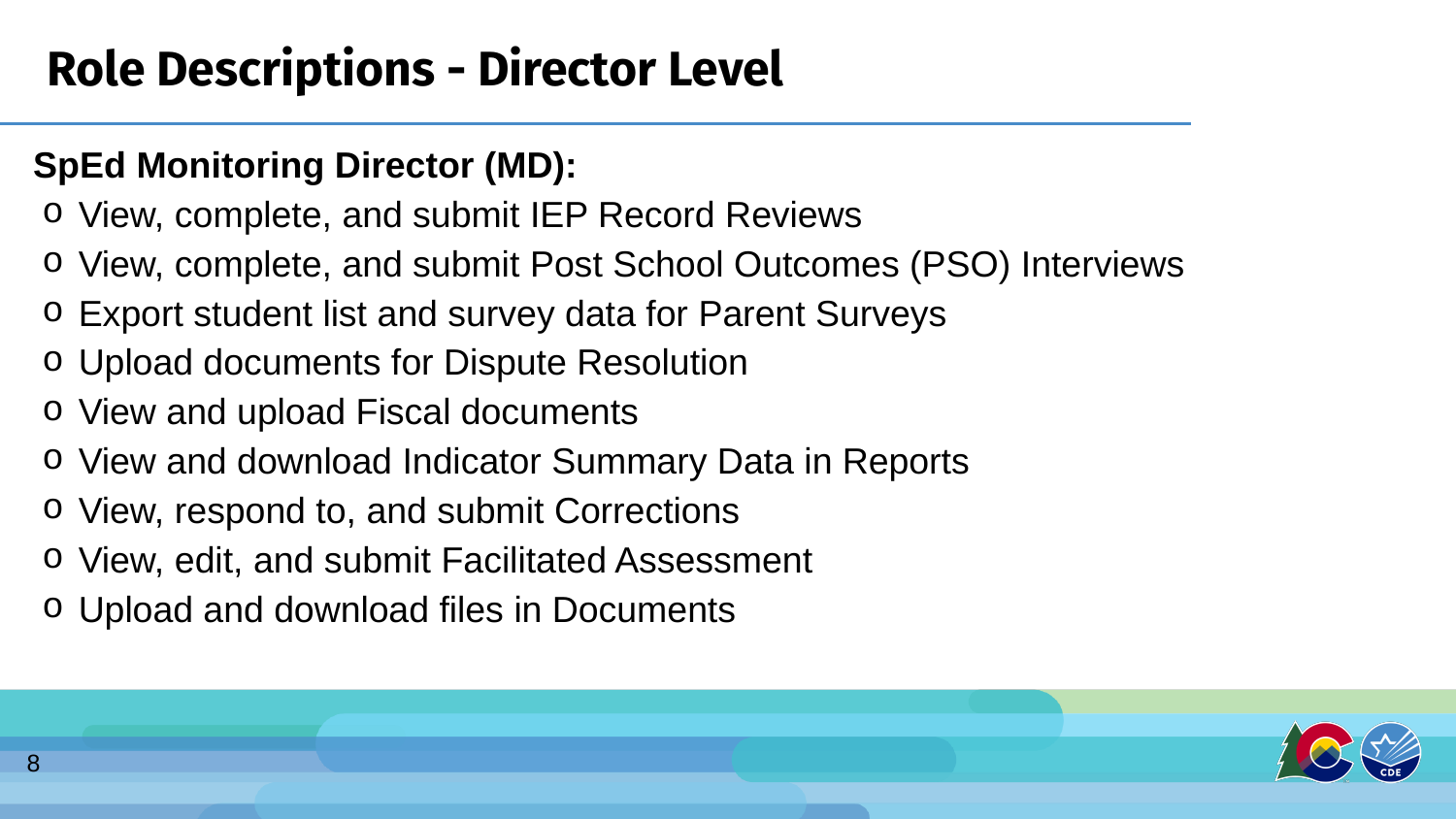

# Role Descriptions - Director Level
SpEd Monitoring Director (MD):
View, complete, and submit IEP Record Reviews
View, complete, and submit Post School Outcomes (PSO) Interviews
Export student list and survey data for Parent Surveys
Upload documents for Dispute Resolution
View and upload Fiscal documents
View and download Indicator Summary Data in Reports
View, respond to, and submit Corrections
View, edit, and submit Facilitated Assessment
Upload and download files in Documents
 8